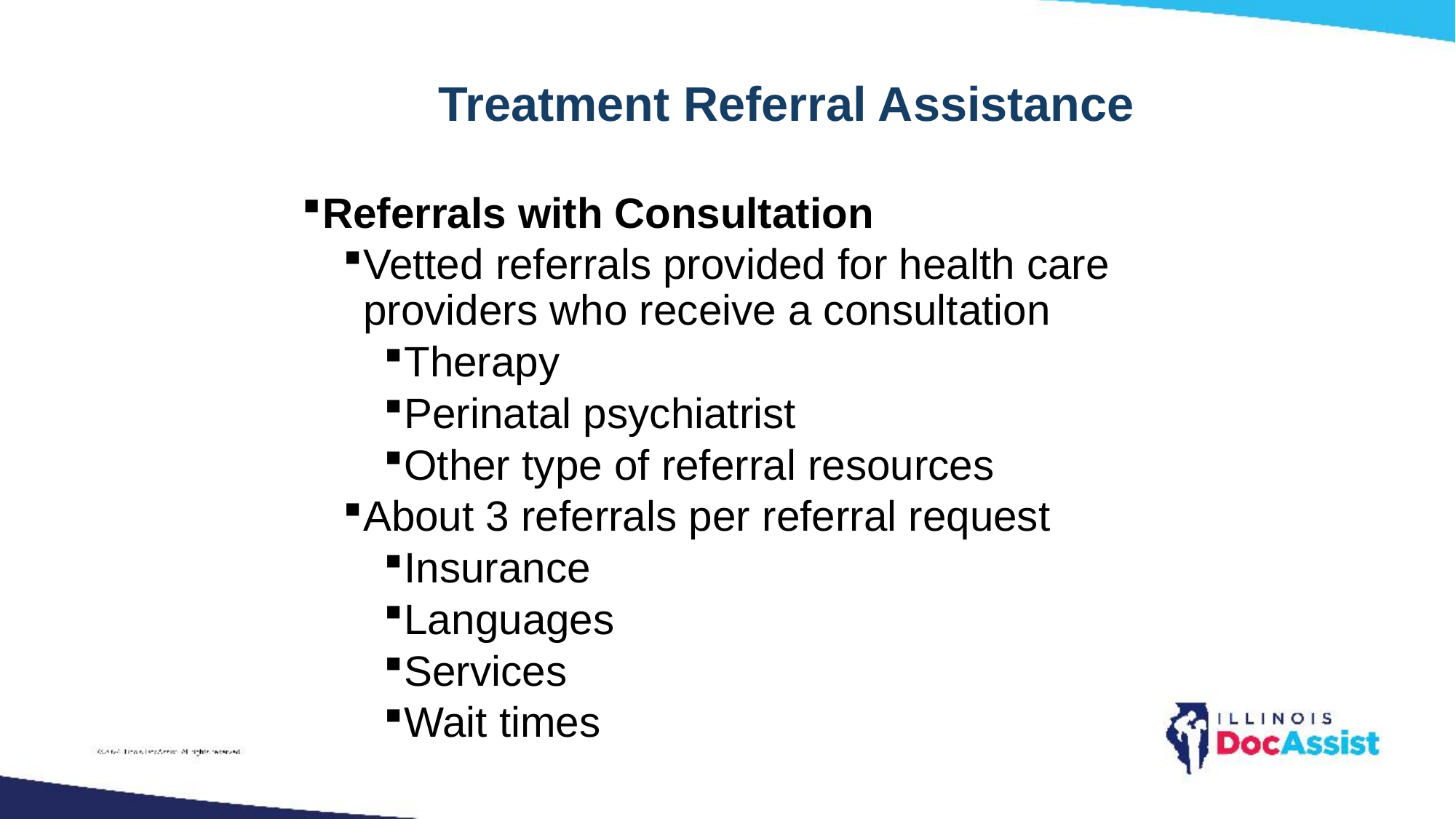

Treatment Referral Assistance
Referrals with Consultation
Vetted referrals provided for health care providers who receive a consultation
Therapy
Perinatal psychiatrist
Other type of referral resources
About 3 referrals per referral request
Insurance
Languages
Services
Wait times